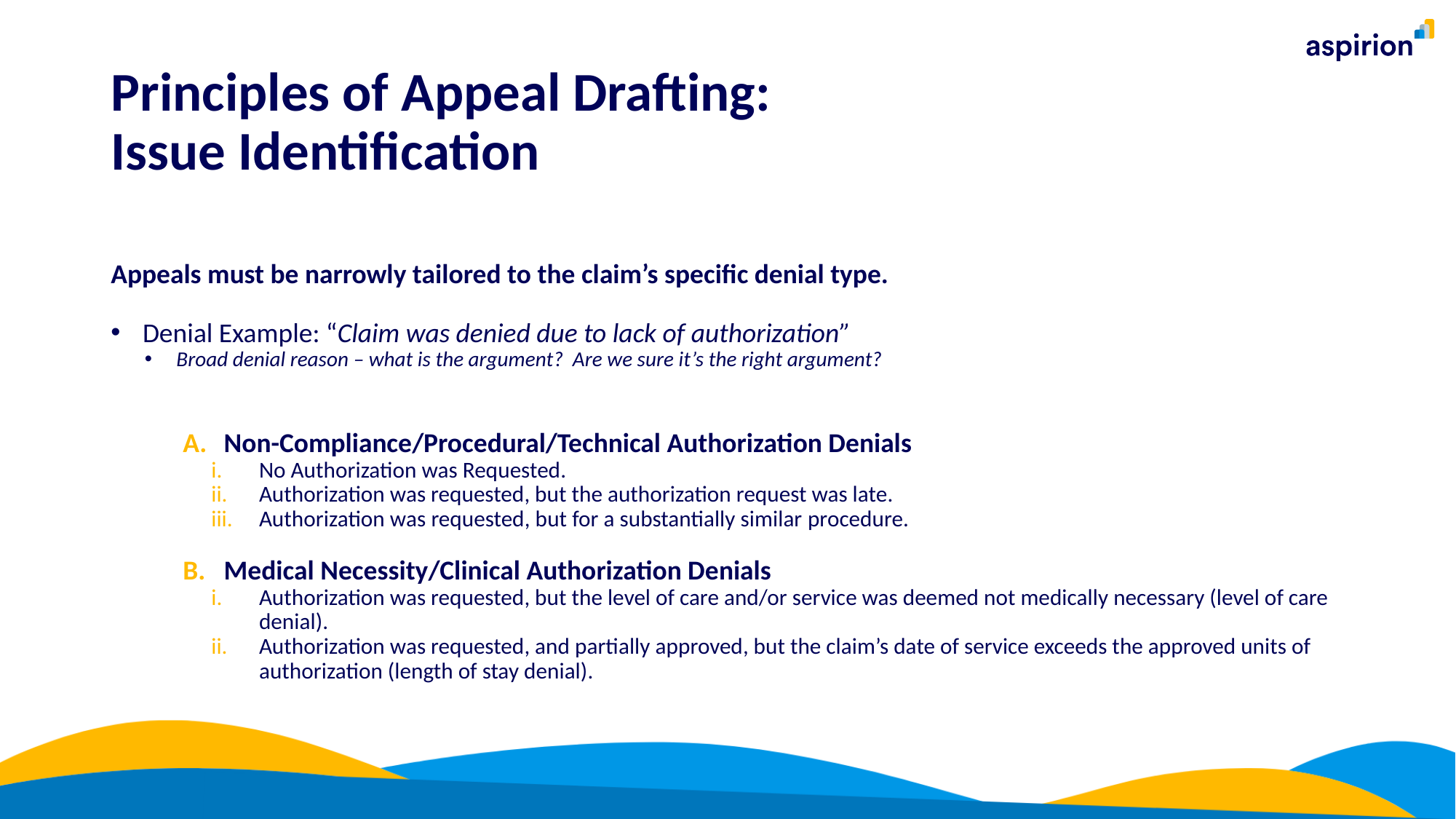

# Principles of Appeal Drafting: Issue Identification

Appeals must be narrowly tailored to the claim’s specific denial type.

Denial Example: “Claim was denied due to lack of authorization”
Broad denial reason – what is the argument?  Are we sure it’s the right argument?

Non-Compliance/Procedural/Technical Authorization Denials
No Authorization was Requested.
Authorization was requested, but the authorization request was late.
Authorization was requested, but for a substantially similar procedure.

Medical Necessity/Clinical Authorization Denials
Authorization was requested, but the level of care and/or service was deemed not medically necessary (level of care denial).
Authorization was requested, and partially approved, but the claim’s date of service exceeds the approved units of authorization (length of stay denial).